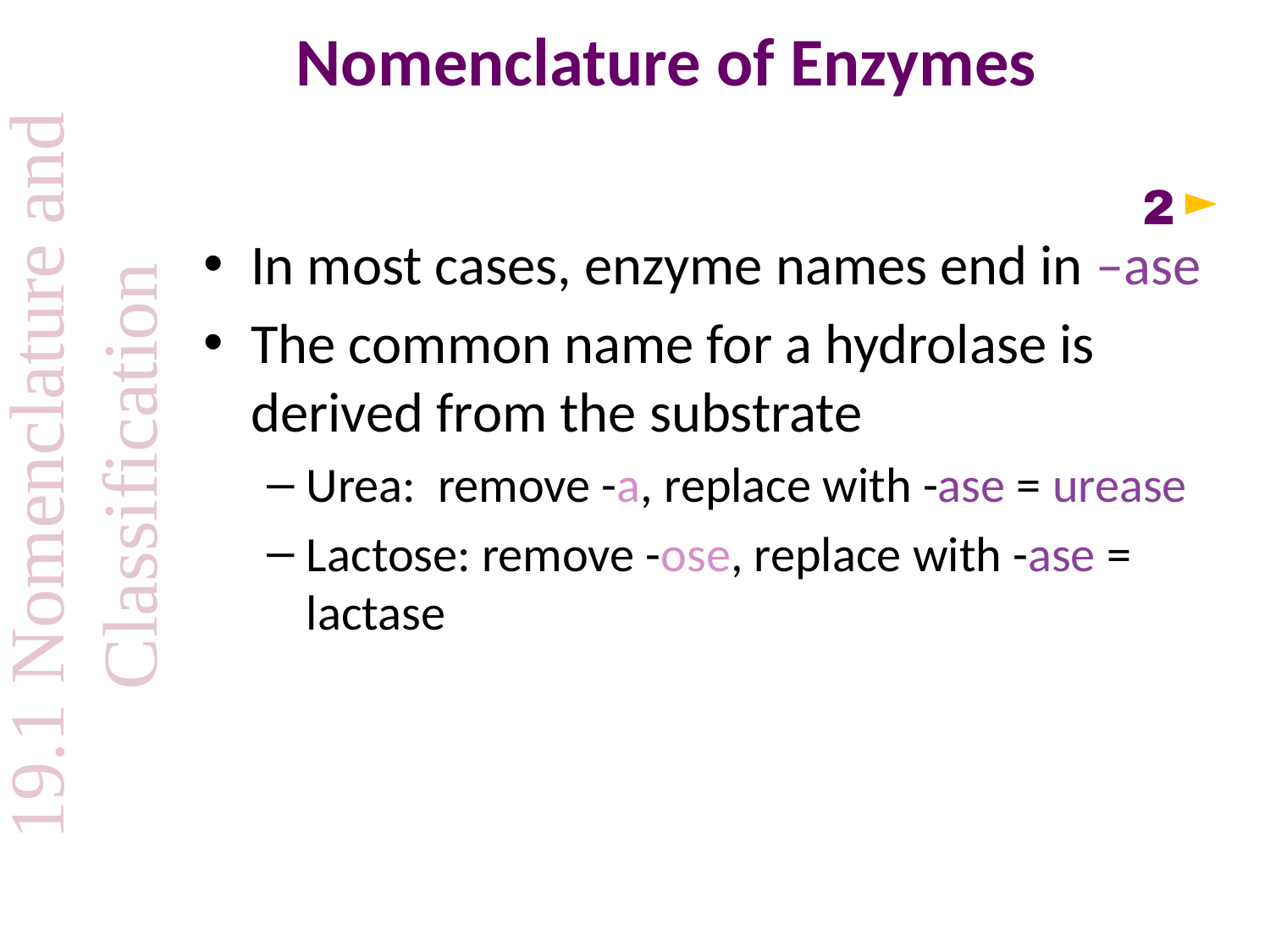

# Nomenclature of Enzymes
2

In most cases, enzyme names end in –ase
The common name for a hydrolase is derived from the substrate
Urea:  remove -a, replace with -ase = urease
Lactose: remove -ose, replace with -ase = lactase
19.1 Nomenclature and Classification